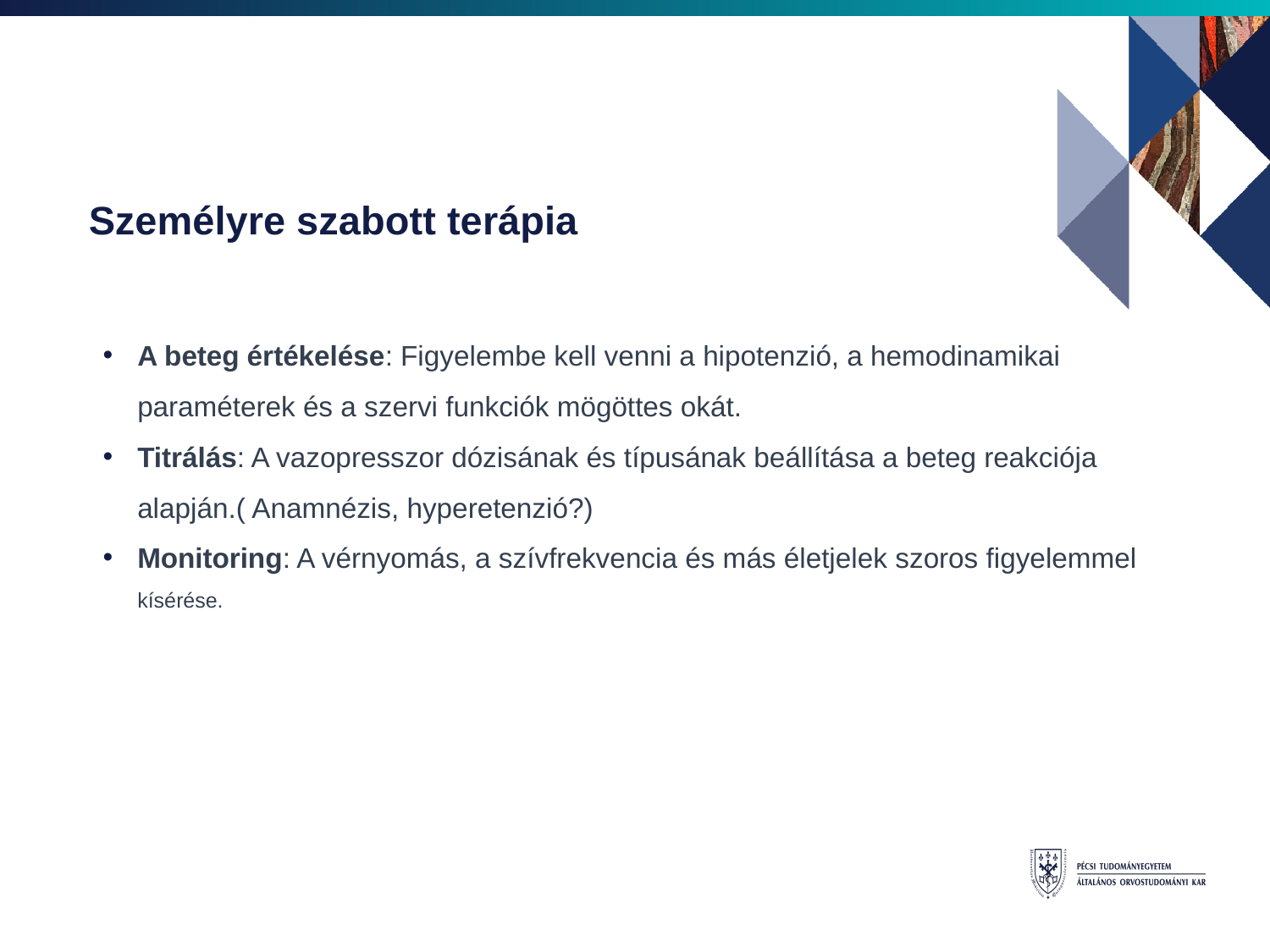

# Személyre szabott terápia
A beteg értékelése: Figyelembe kell venni a hipotenzió, a hemodinamikai paraméterek és a szervi funkciók mögöttes okát.
Titrálás: A vazopresszor dózisának és típusának beállítása a beteg reakciója alapján.( Anamnézis, hyperetenzió?)
Monitoring: A vérnyomás, a szívfrekvencia és más életjelek szoros figyelemmel kísérése.